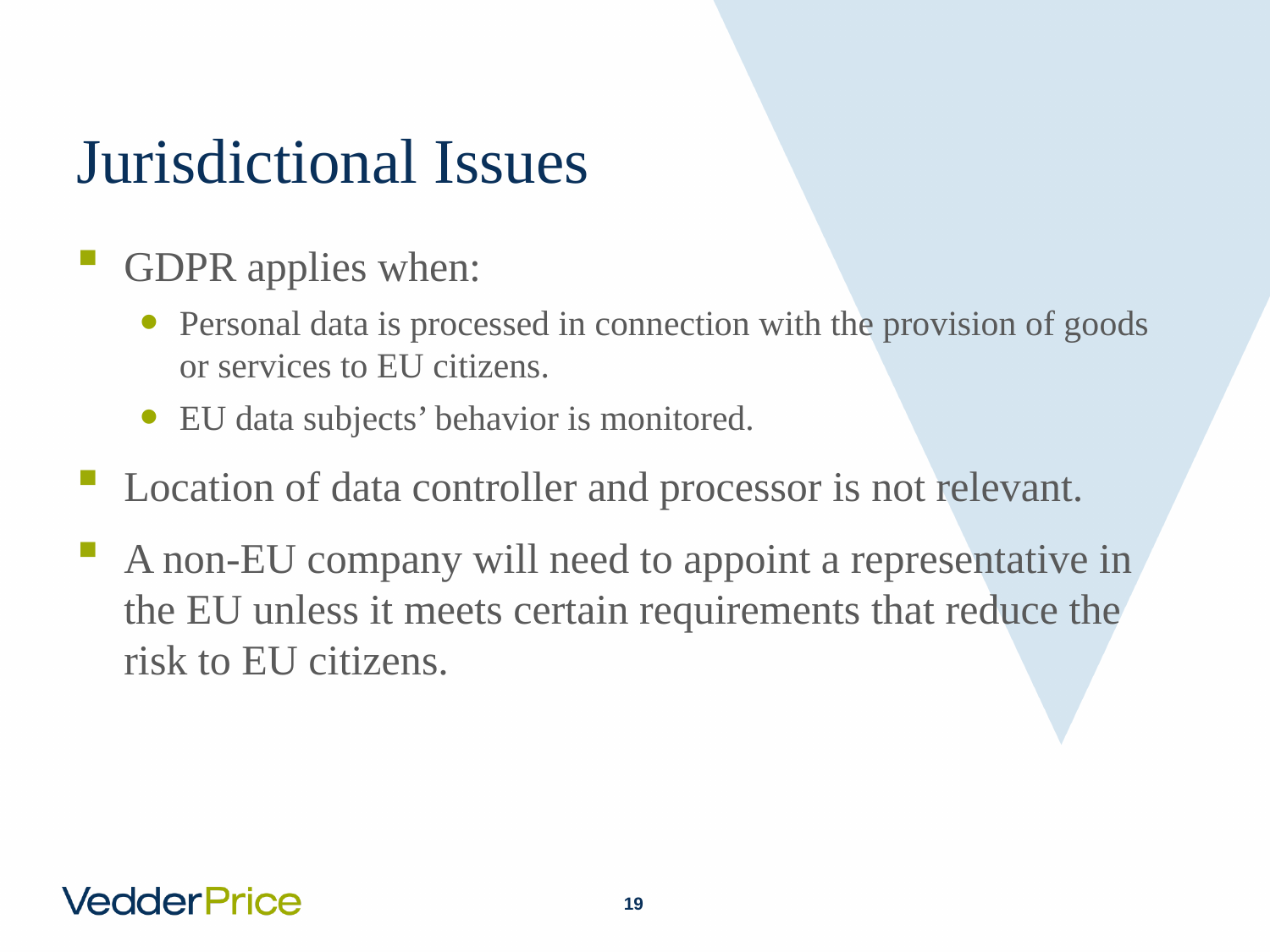

# Jurisdictional Issues
GDPR applies when:
Personal data is processed in connection with the provision of goods or services to EU citizens.
EU data subjects’ behavior is monitored.
Location of data controller and processor is not relevant.
A non-EU company will need to appoint a representative in the EU unless it meets certain requirements that reduce the risk to EU citizens.
19